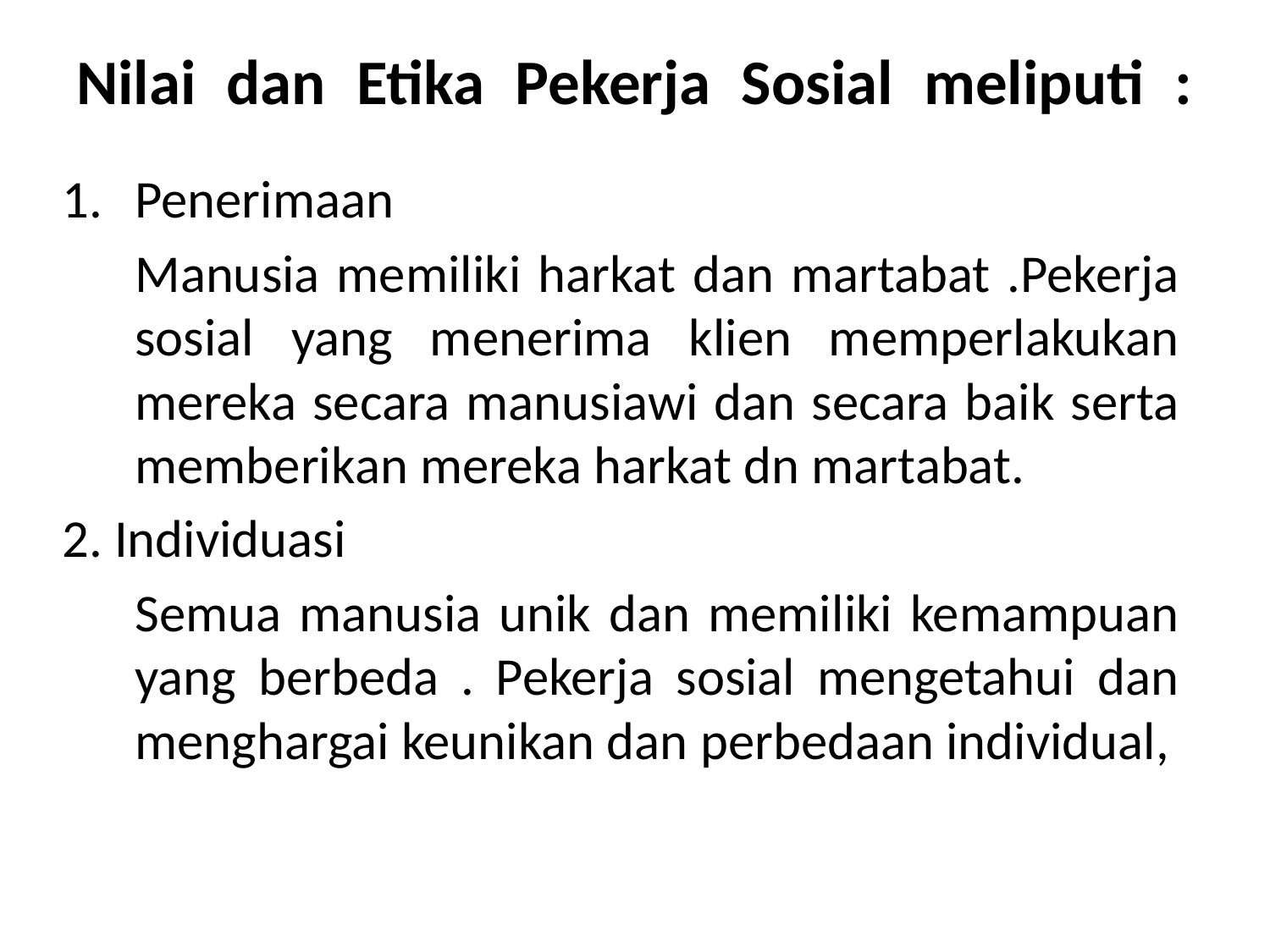

# Nilai dan Etika Pekerja Sosial meliputi :
Penerimaan
	Manusia memiliki harkat dan martabat .Pekerja sosial yang menerima klien memperlakukan mereka secara manusiawi dan secara baik serta memberikan mereka harkat dn martabat.
2. Individuasi
	Semua manusia unik dan memiliki kemampuan yang berbeda . Pekerja sosial mengetahui dan menghargai keunikan dan perbedaan individual,